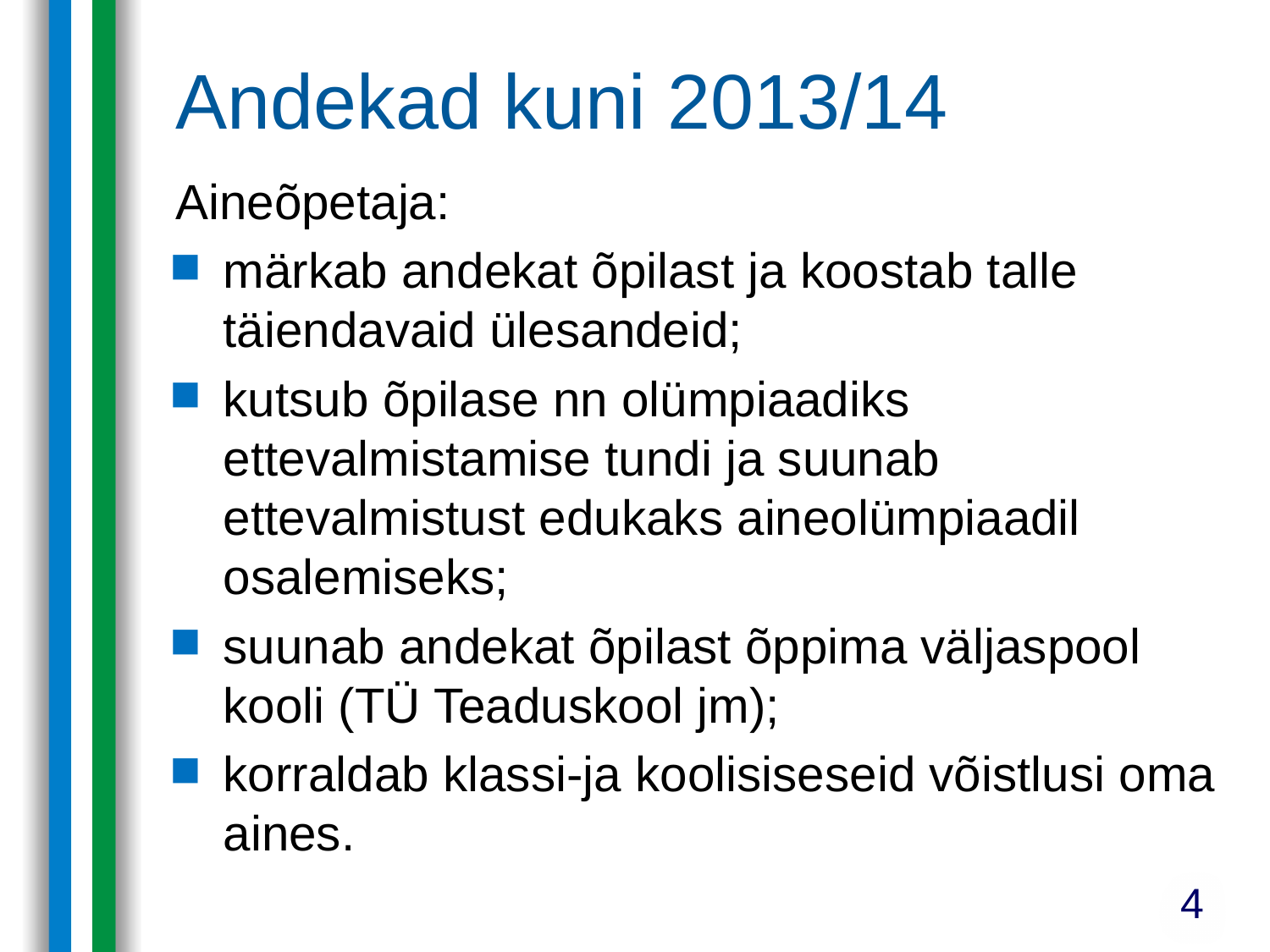

Andekad kuni 2013/14
Aineõpetaja:
märkab andekat õpilast ja koostab talle täiendavaid ülesandeid;
kutsub õpilase nn olümpiaadiks ettevalmistamise tundi ja suunab ettevalmistust edukaks aineolümpiaadil osalemiseks;
suunab andekat õpilast õppima väljaspool kooli (TÜ Teaduskool jm);
korraldab klassi-ja koolisiseseid võistlusi oma aines.